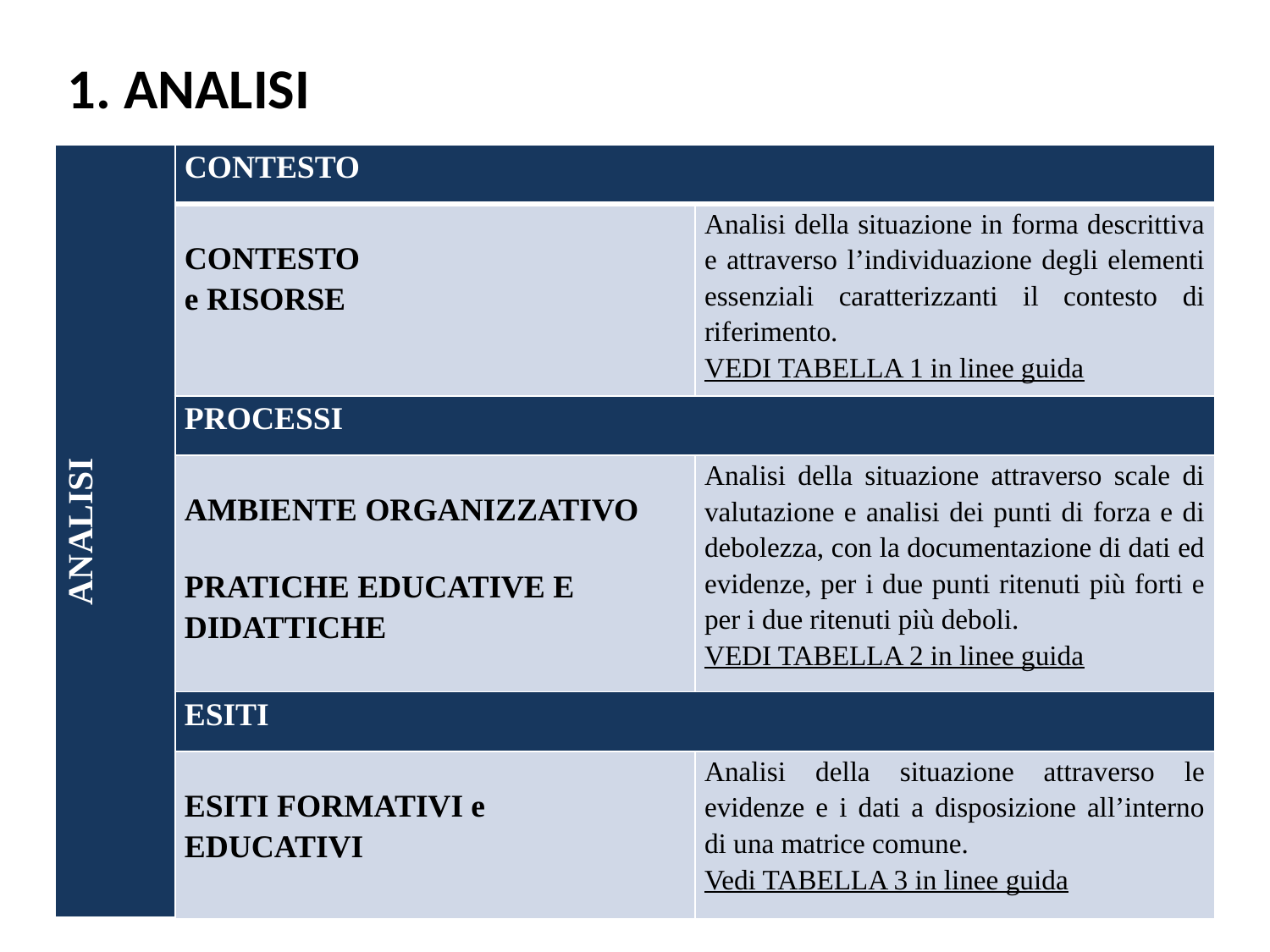

1. ANALISI
| ANALISI | CONTESTO |  |
| --- | --- | --- |
|  | CONTESTO e RISORSE | Analisi della situazione in forma descrittiva e attraverso l’individuazione degli elementi essenziali caratterizzanti il contesto di riferimento. VEDI TABELLA 1 in linee guida |
|  | PROCESSI |  |
|  | AMBIENTE ORGANIZZATIVO PRATICHE EDUCATIVE E DIDATTICHE | Analisi della situazione attraverso scale di valutazione e analisi dei punti di forza e di debolezza, con la documentazione di dati ed evidenze, per i due punti ritenuti più forti e per i due ritenuti più deboli. VEDI TABELLA 2 in linee guida |
|  | ESITI |  |
|  | ESITI FORMATIVI e EDUCATIVI | Analisi della situazione attraverso le evidenze e i dati a disposizione all’interno di una matrice comune. Vedi TABELLA 3 in linee guida |